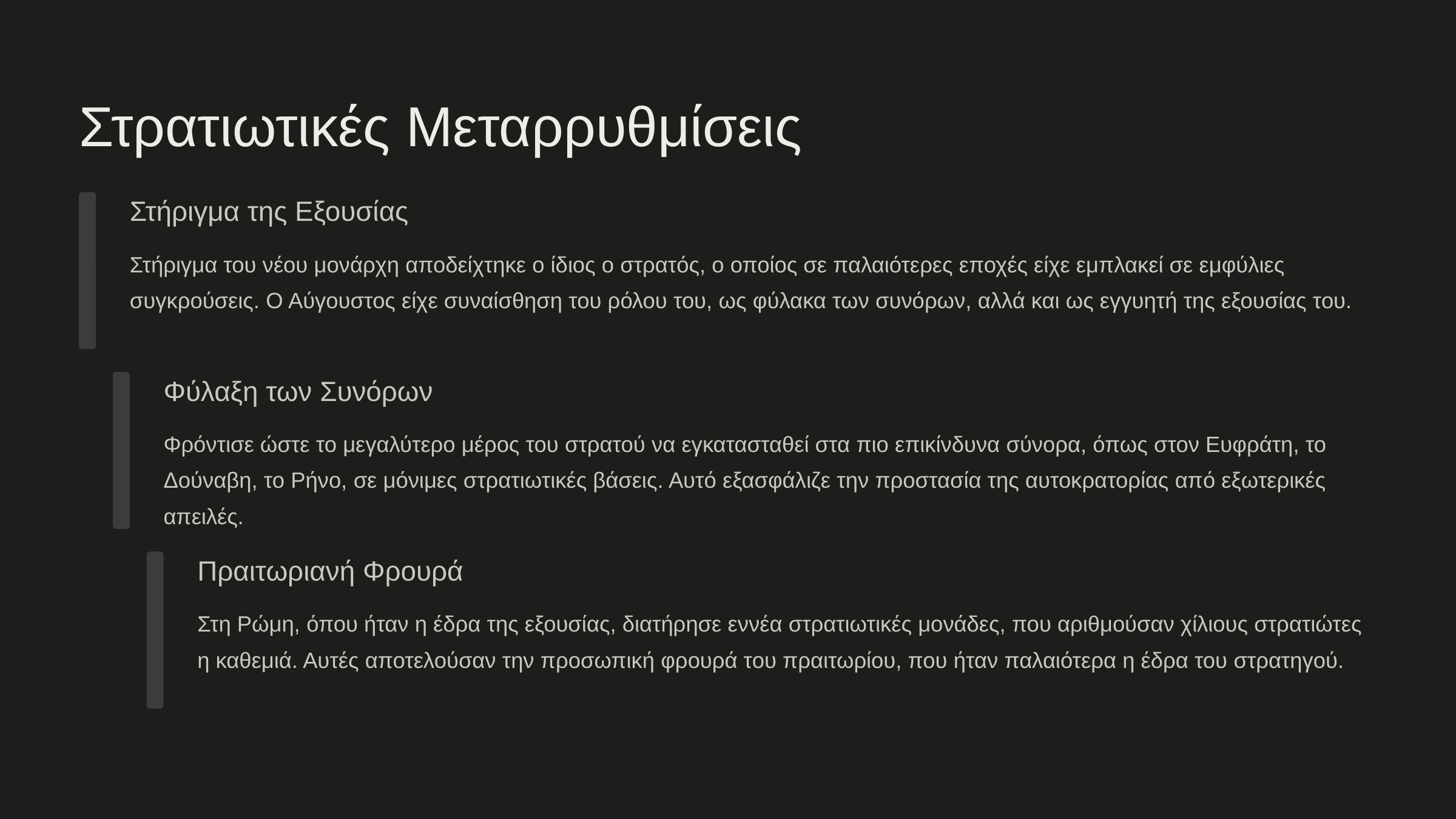

Στρατιωτικές Μεταρρυθμίσεις

Στήριγμα της Εξουσίας
Στήριγμα του νέου μονάρχη αποδείχτηκε ο ίδιος ο στρατός, ο οποίος σε παλαιότερες εποχές είχε εμπλακεί σε εμφύλιες συγκρούσεις. Ο Αύγουστος είχε συναίσθηση του ρόλου του, ως φύλακα των συνόρων, αλλά και ως εγγυητή της εξουσίας του.

Φύλαξη των Συνόρων
Φρόντισε ώστε το μεγαλύτερο μέρος του στρατού να εγκατασταθεί στα πιο επικίνδυνα σύνορα, όπως στον Ευφράτη, το Δούναβη, το Ρήνο, σε μόνιμες στρατιωτικές βάσεις. Αυτό εξασφάλιζε την προστασία της αυτοκρατορίας από εξωτερικές απειλές.

Πραιτωριανή Φρουρά
Στη Ρώμη, όπου ήταν η έδρα της εξουσίας, διατήρησε εννέα στρατιωτικές μονάδες, που αριθμούσαν χίλιους στρατιώτες η καθεμιά. Αυτές αποτελούσαν την προσωπική φρουρά του πραιτωρίου, που ήταν παλαιότερα η έδρα του στρατηγού.